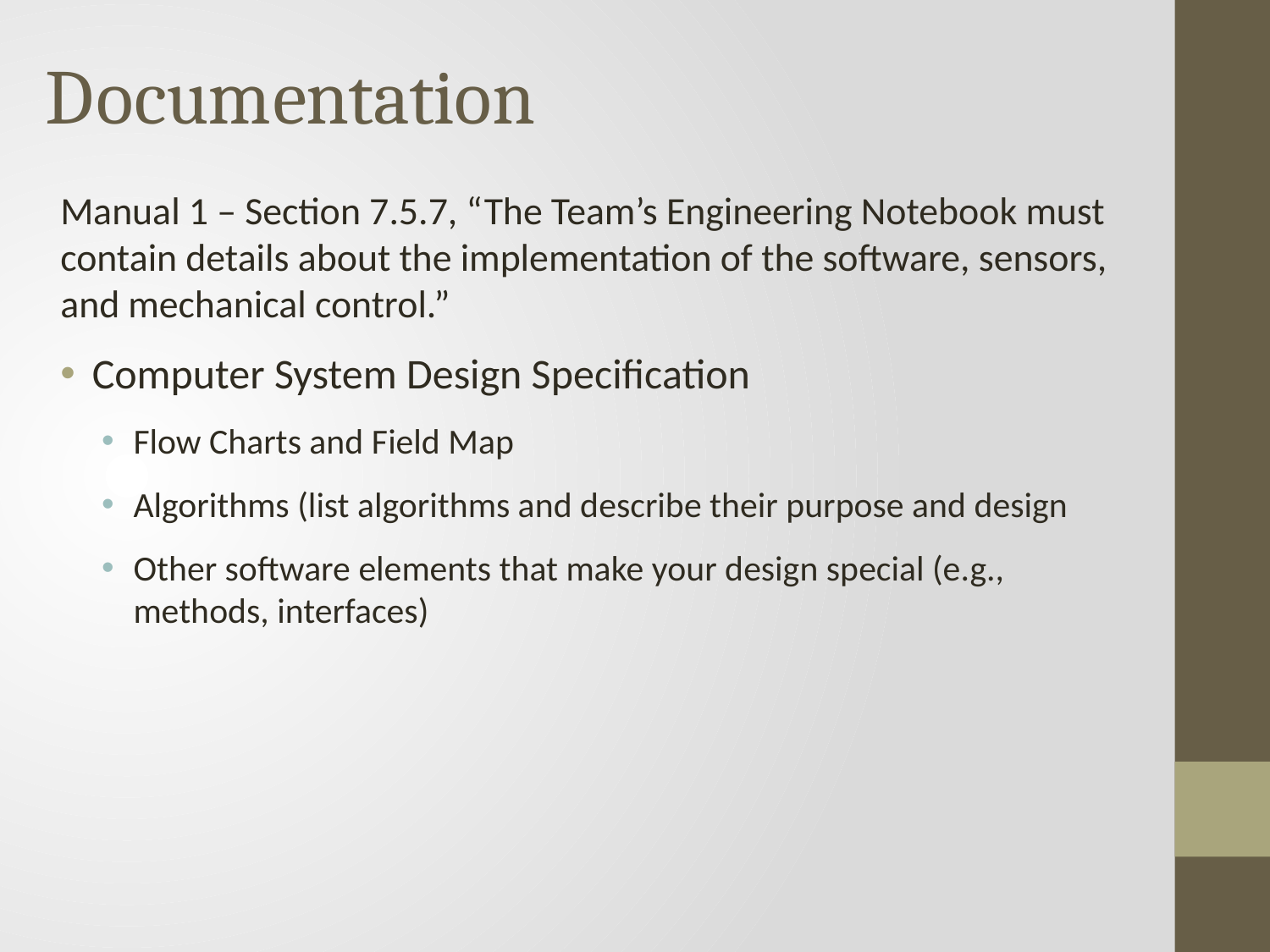

Documentation
Manual 1 – Section 7.5.7, “The Team’s Engineering Notebook must contain details about the implementation of the software, sensors, and mechanical control.”
Computer System Design Specification
Flow Charts and Field Map
Algorithms (list algorithms and describe their purpose and design
Other software elements that make your design special (e.g., methods, interfaces)